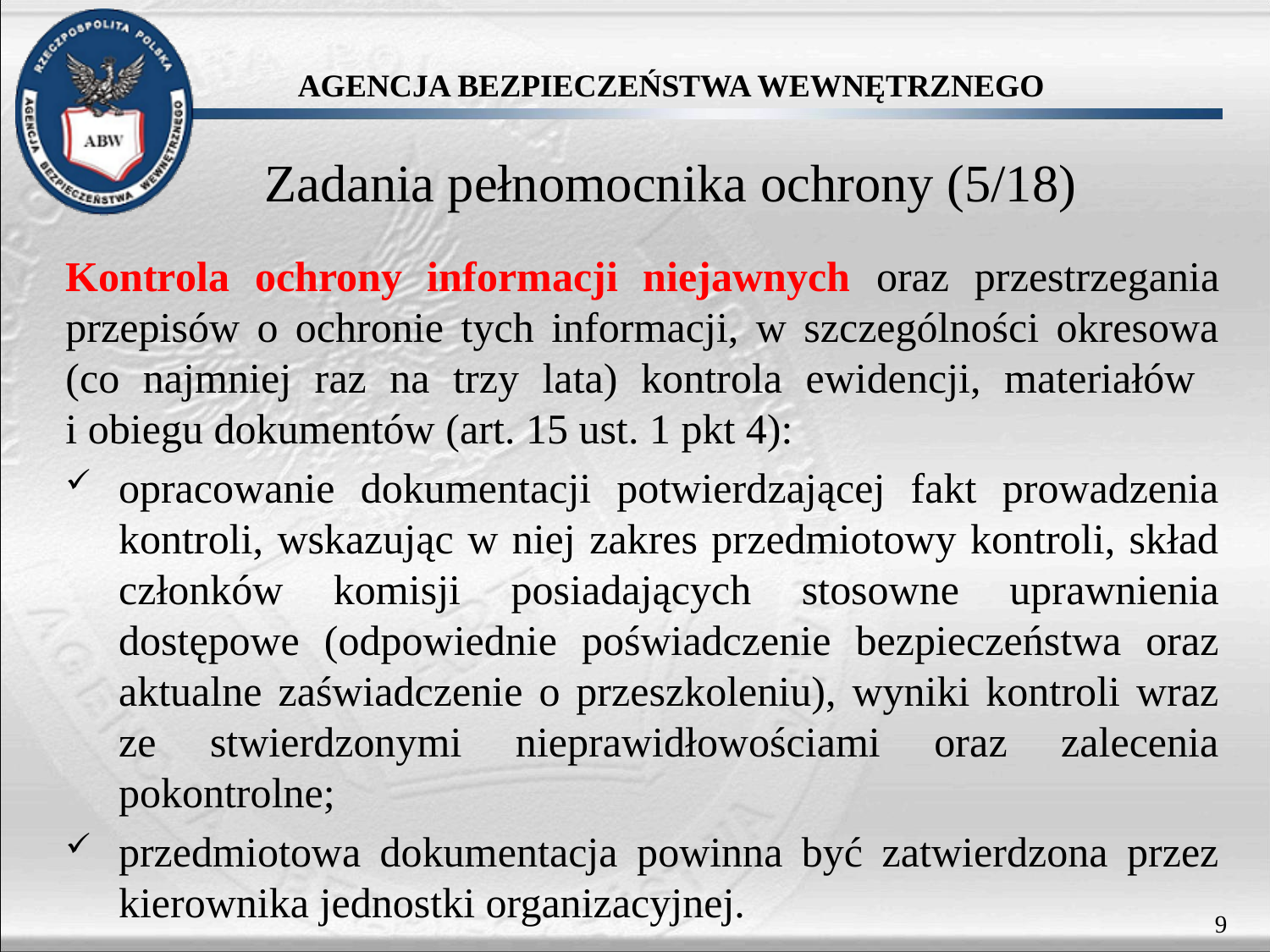

Zadania pełnomocnika ochrony (5/18)
Kontrola ochrony informacji niejawnych oraz przestrzegania przepisów o ochronie tych informacji, w szczególności okresowa (co najmniej raz na trzy lata) kontrola ewidencji, materiałów
i obiegu dokumentów (art. 15 ust. 1 pkt 4):
opracowanie dokumentacji potwierdzającej fakt prowadzenia kontroli, wskazując w niej zakres przedmiotowy kontroli, skład członków komisji posiadających stosowne uprawnienia dostępowe (odpowiednie poświadczenie bezpieczeństwa oraz aktualne zaświadczenie o przeszkoleniu), wyniki kontroli wraz ze stwierdzonymi nieprawidłowościami oraz zalecenia pokontrolne;
przedmiotowa dokumentacja powinna być zatwierdzona przez kierownika jednostki organizacyjnej.
9